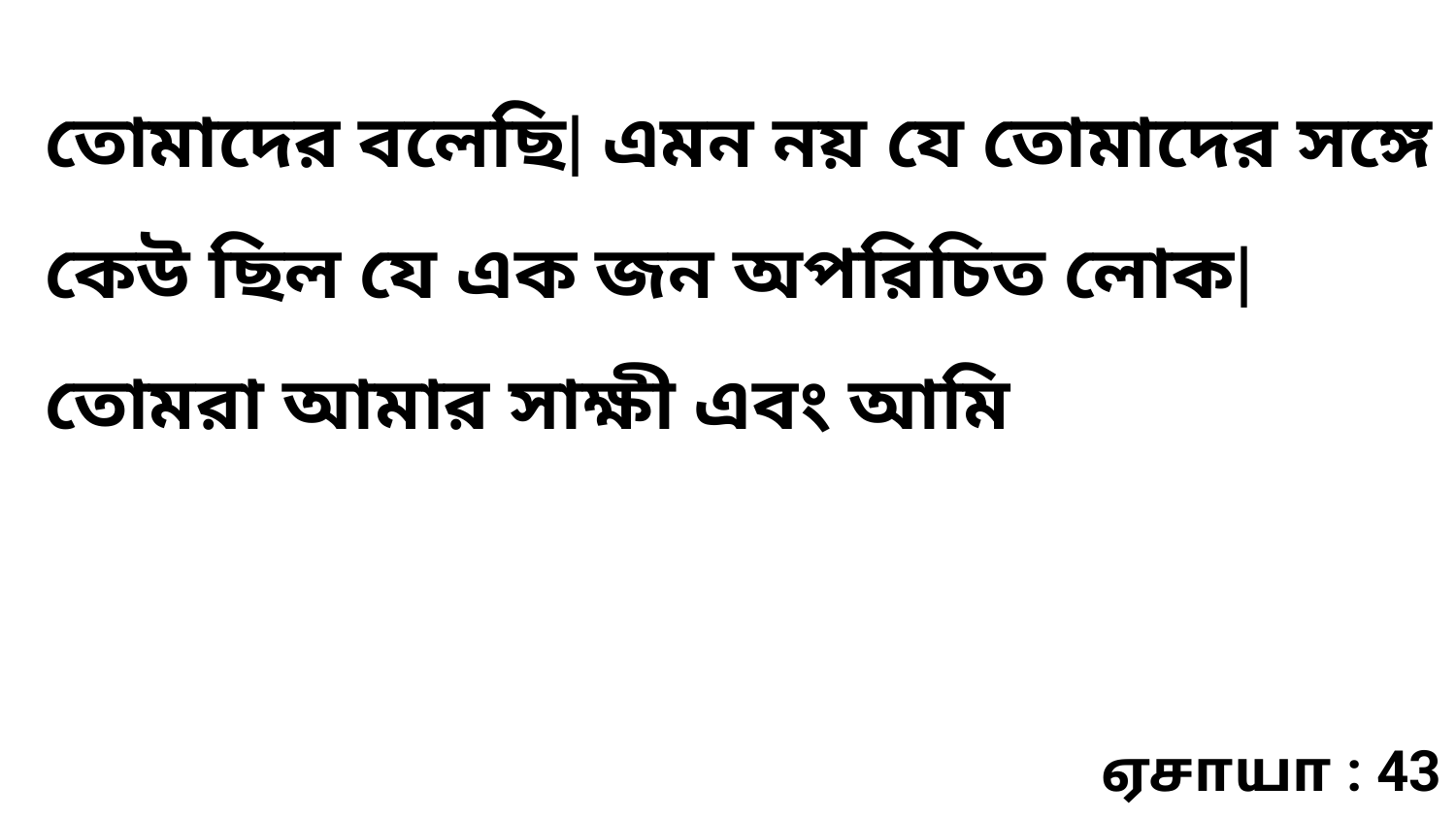

তোমাদের বলেছি| এমন নয় যে তোমাদের সঙ্গে কেউ ছিল যে এক জন অপরিচিত লোক| তোমরা আমার সাক্ষী এবং আমি
ஏசாயா : 43